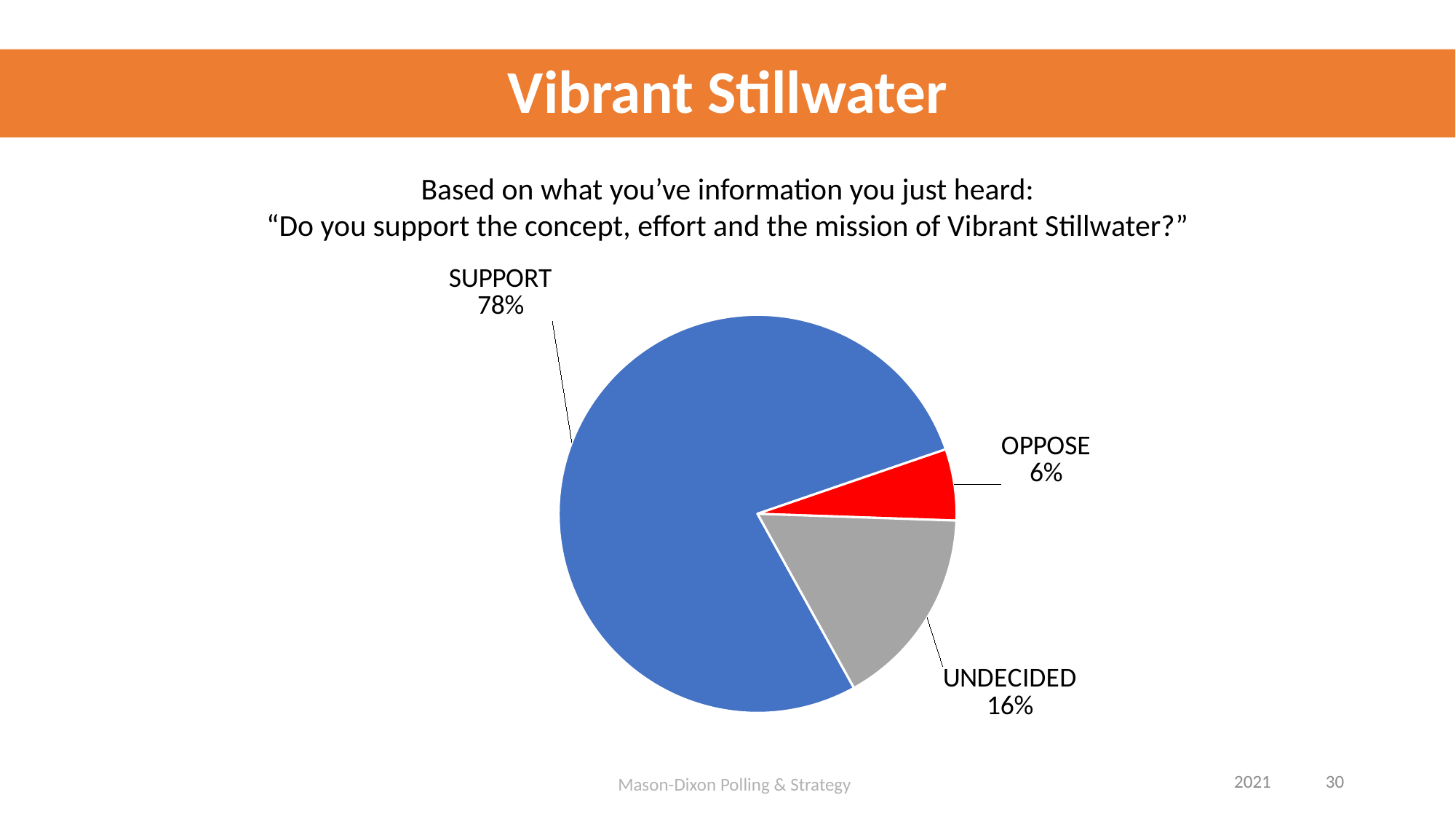

# Vibrant Stillwater

### Chart

| Category |  |
|---|---|
| SUPPORT | 0.778 |
| OPPOSE | 0.057999999999999996 |
| UNDECIDED | 0.16399999999999998 |
Based on what you’ve information you just heard:
“Do you support the concept, effort and the mission of Vibrant Stillwater?”

Mason-Dixon Polling & Strategy
  2021             30